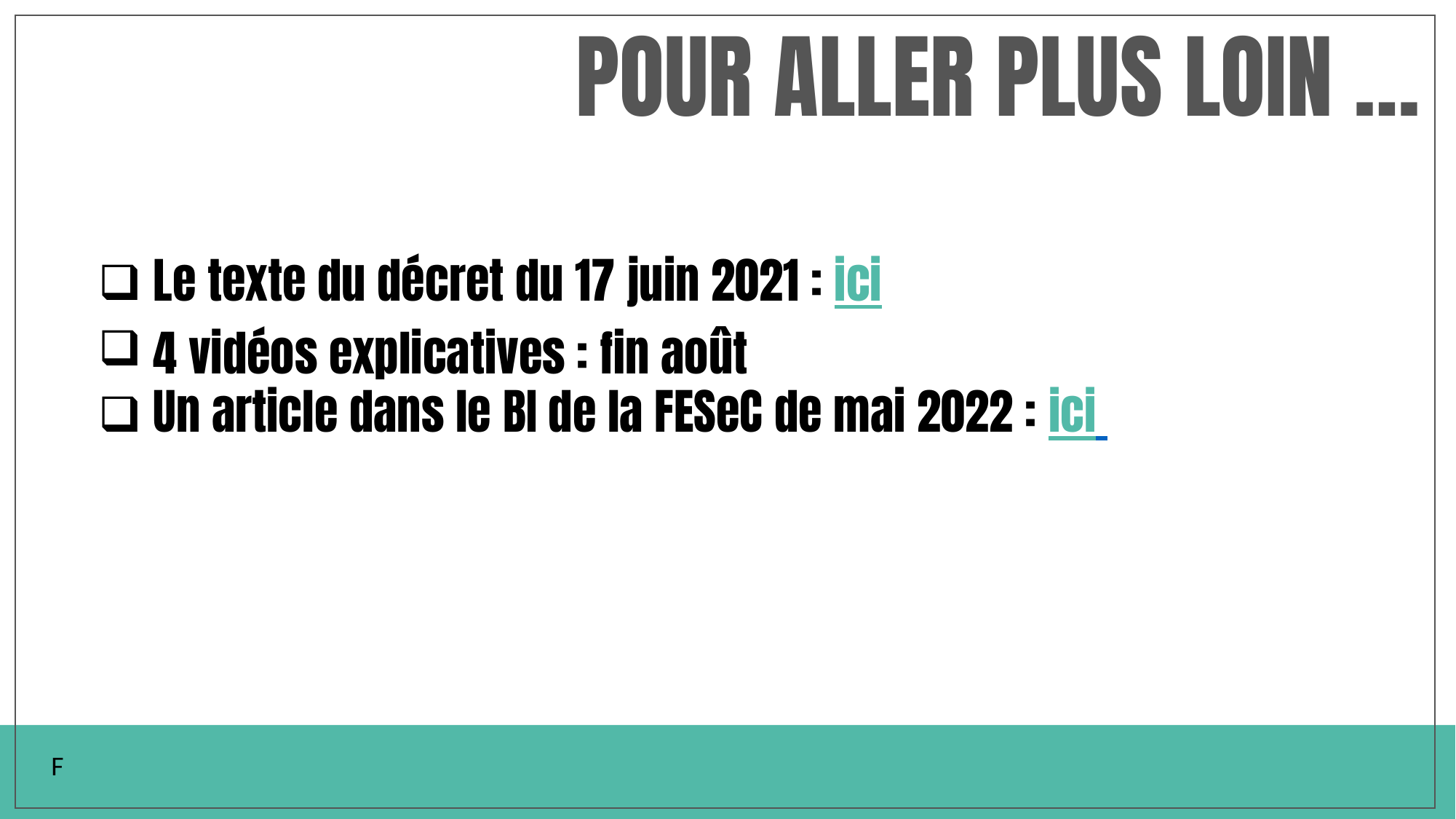

Pour aller plus loin …
Le texte du décret du 17 juin 2021 : ici
4 vidéos explicatives : fin août
Un article dans le BI de la FESeC de mai 2022 : ici

F